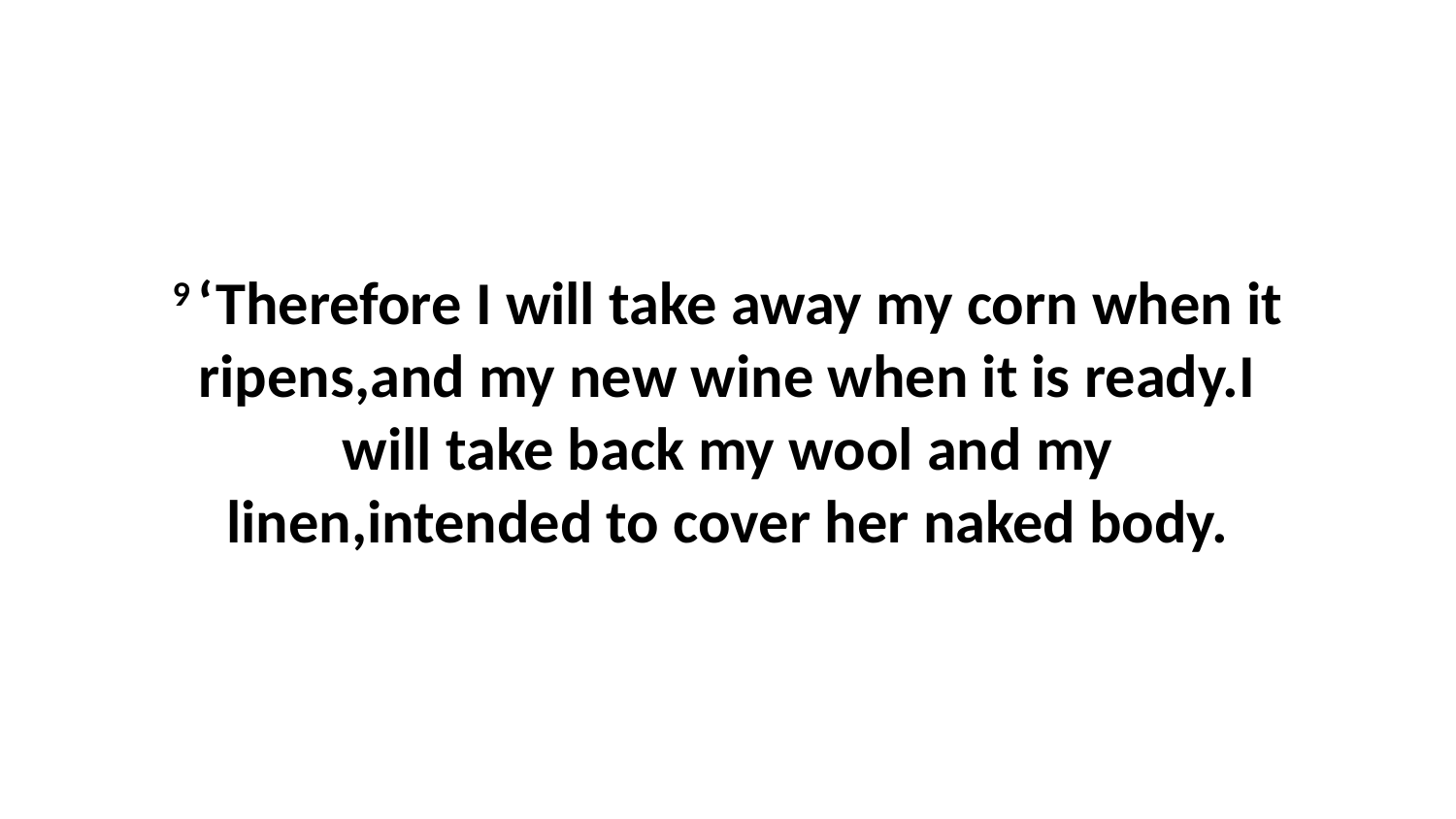

9 ‘Therefore I will take away my corn when it ripens,and my new wine when it is ready.I will take back my wool and my linen,intended to cover her naked body.